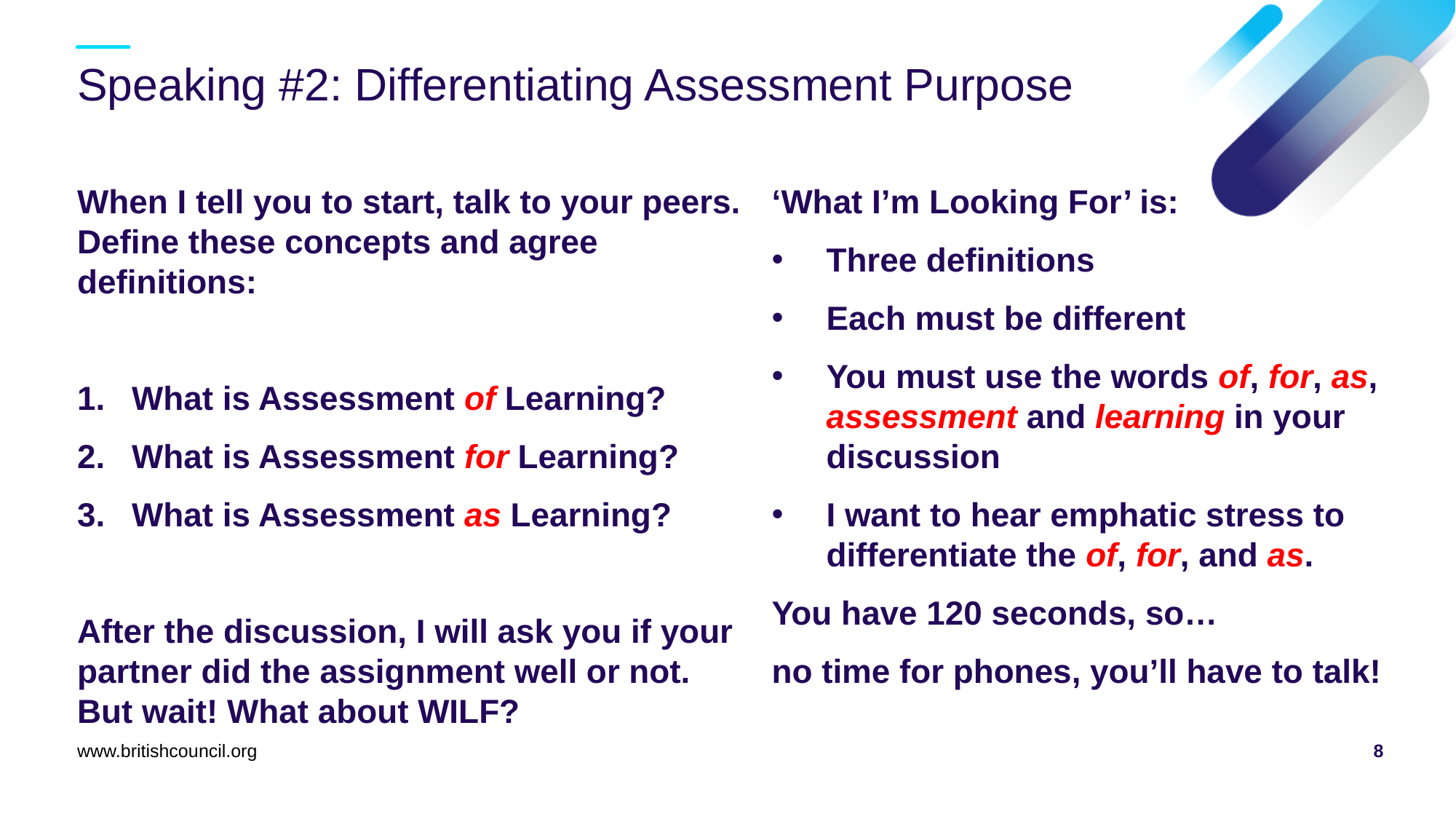

# Speaking #2: Differentiating Assessment Purpose
When I tell you to start, talk to your peers. Define these concepts and agree definitions:

What is Assessment of Learning?
What is Assessment for Learning?
What is Assessment as Learning?

After the discussion, I will ask you if your partner did the assignment well or not. But wait! What about WILF?

‘What I’m Looking For’ is:
Three definitions
Each must be different
You must use the words of, for, as, assessment and learning in your discussion
I want to hear emphatic stress to differentiate the of, for, and as.
You have 120 seconds, so…
no time for phones, you’ll have to talk!

www.britishcouncil.org
8